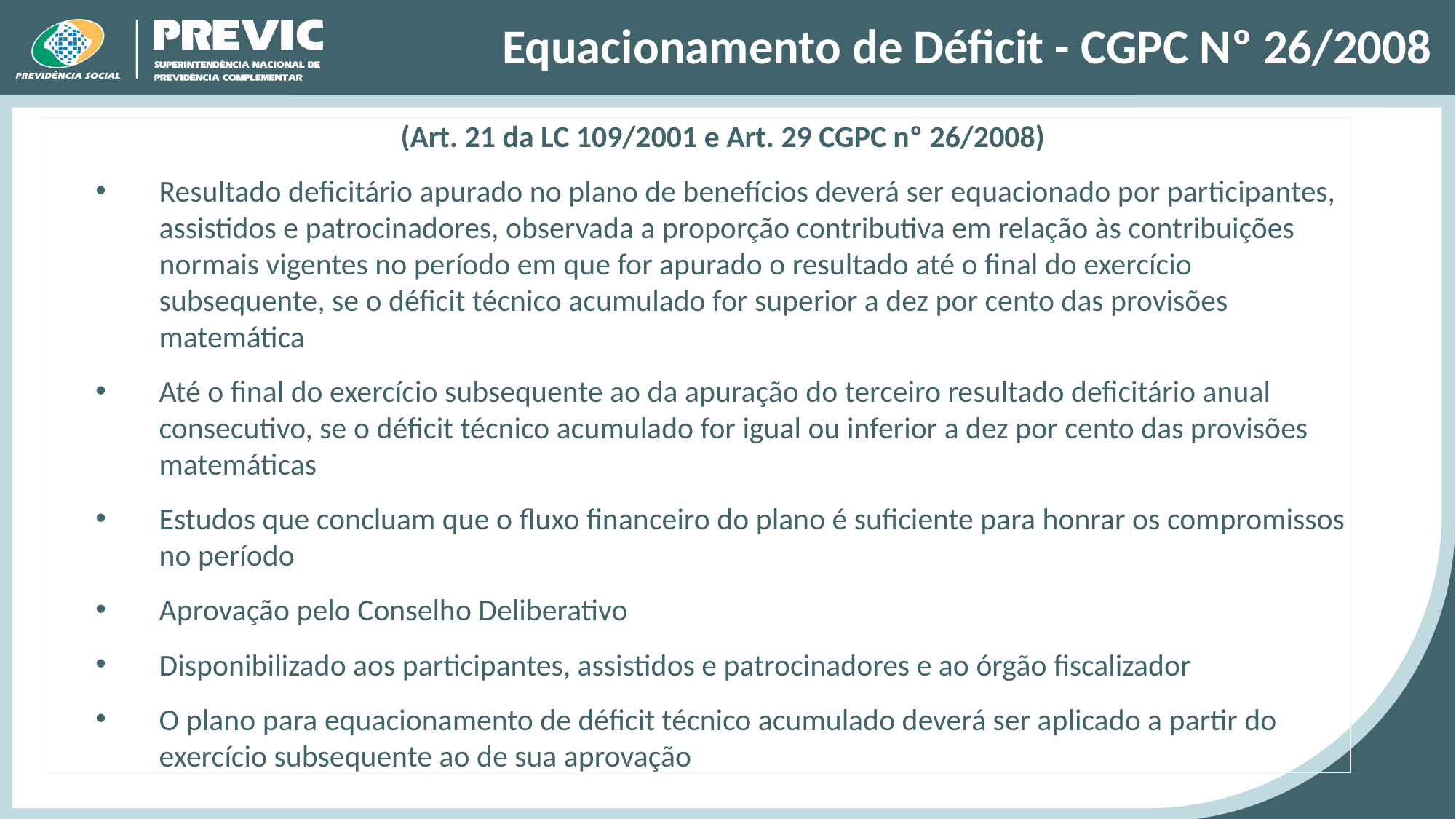

# Equacionamento de Déficit - CGPC Nº 26/2008
(Art. 21 da LC 109/2001 e Art. 29 CGPC nº 26/2008)
Resultado deficitário apurado no plano de benefícios deverá ser equacionado por participantes, assistidos e patrocinadores, observada a proporção contributiva em relação às contribuições normais vigentes no período em que for apurado o resultado até o final do exercício subsequente, se o déficit técnico acumulado for superior a dez por cento das provisões matemática
Até o final do exercício subsequente ao da apuração do terceiro resultado deficitário anual consecutivo, se o déficit técnico acumulado for igual ou inferior a dez por cento das provisões matemáticas
Estudos que concluam que o fluxo financeiro do plano é suficiente para honrar os compromissos no período
Aprovação pelo Conselho Deliberativo
Disponibilizado aos participantes, assistidos e patrocinadores e ao órgão fiscalizador
O plano para equacionamento de déficit técnico acumulado deverá ser aplicado a partir do exercício subsequente ao de sua aprovação